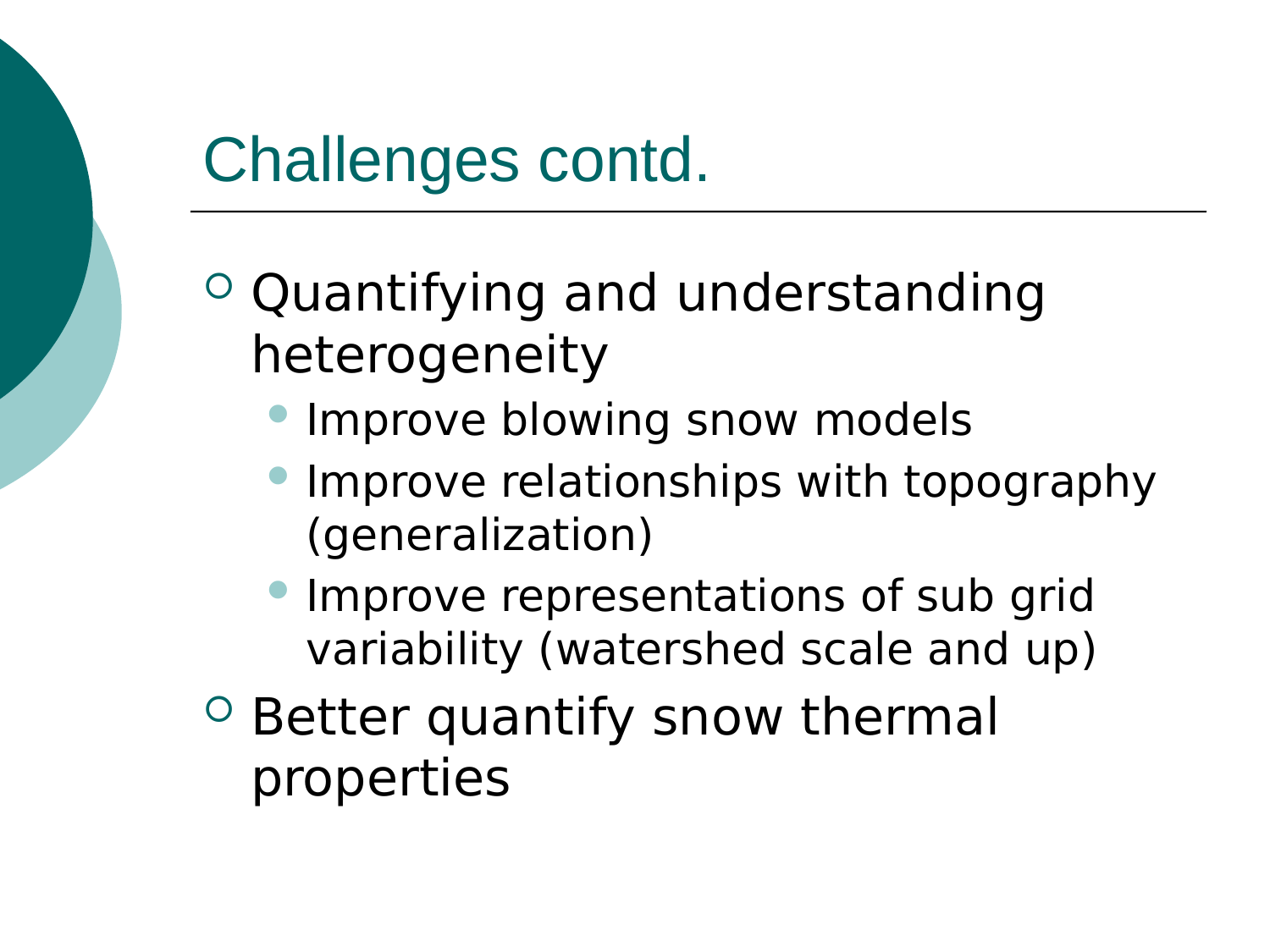

# Challenges contd.
Quantifying and understanding heterogeneity
Improve blowing snow models
Improve relationships with topography (generalization)
Improve representations of sub grid variability (watershed scale and up)
Better quantify snow thermal properties